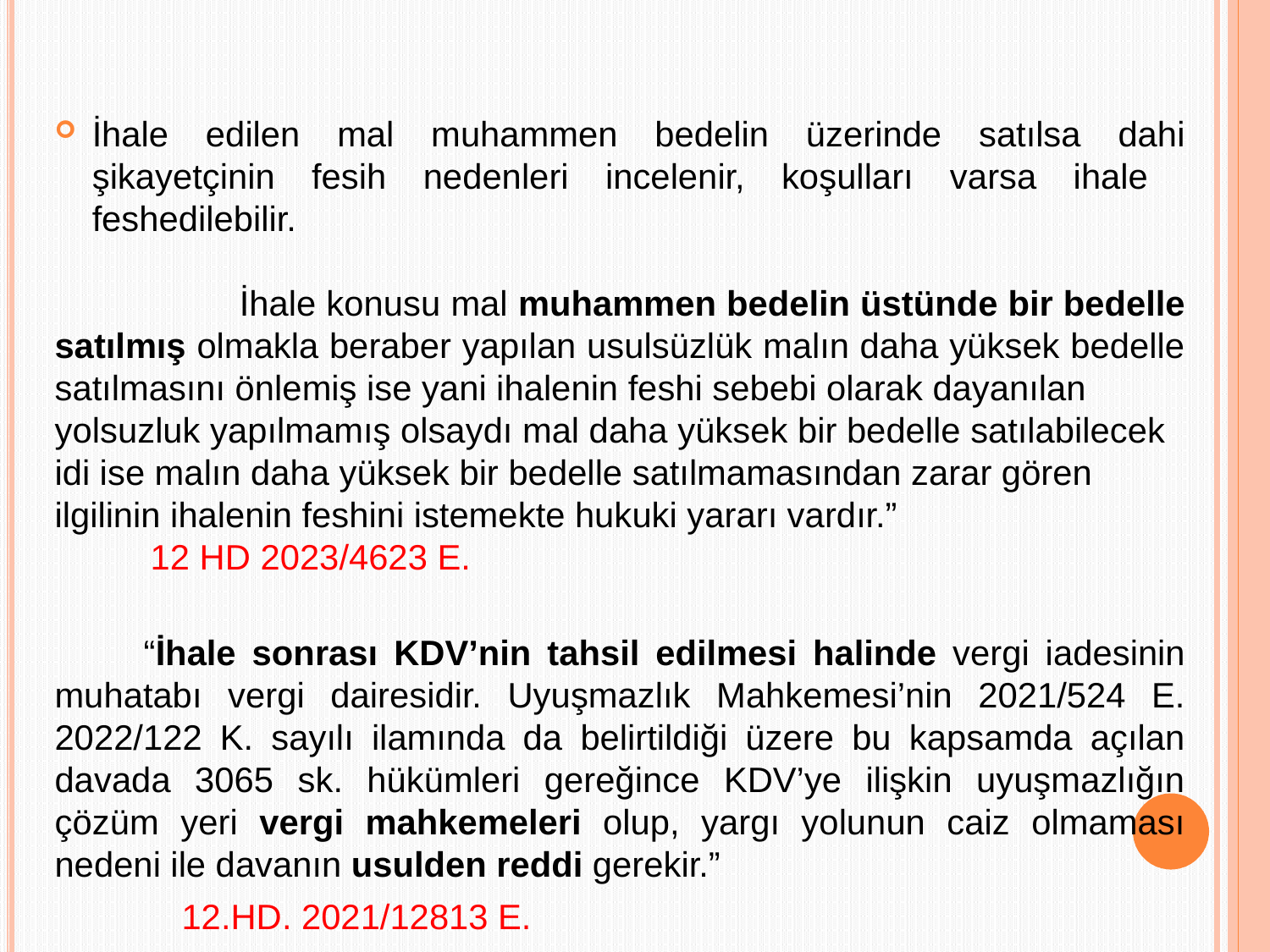

İhale edilen mal muhammen bedelin üzerinde satılsa dahi şikayetçinin fesih nedenleri incelenir, koşulları varsa ihale  feshedilebilir.

		  İhale konusu mal muhammen bedelin üstünde bir bedelle
satılmış olmakla beraber yapılan usulsüzlük malın daha yüksek bedelle
satılmasını önlemiş ise yani ihalenin feshi sebebi olarak dayanılan
yolsuzluk yapılmamış olsaydı mal daha yüksek bir bedelle satılabilecek
idi ise malın daha yüksek bir bedelle satılmamasından zarar gören
ilgilinin ihalenin feshini istemekte hukuki yararı vardır.”
	      12 HD 2023/4623 E.

“İhale sonrası KDV’nin tahsil edilmesi halinde vergi iadesinin muhatabı vergi dairesidir. Uyuşmazlık Mahkemesi’nin 2021/524 E. 2022/122 K. sayılı ilamında da belirtildiği üzere bu kapsamda açılan davada 3065 sk. hükümleri gereğince KDV’ye ilişkin uyuşmazlığın çözüm yeri vergi mahkemeleri olup, yargı yolunun caiz olmaması nedeni ile davanın usulden reddi gerekir.”
	12.HD. 2021/12813 E.